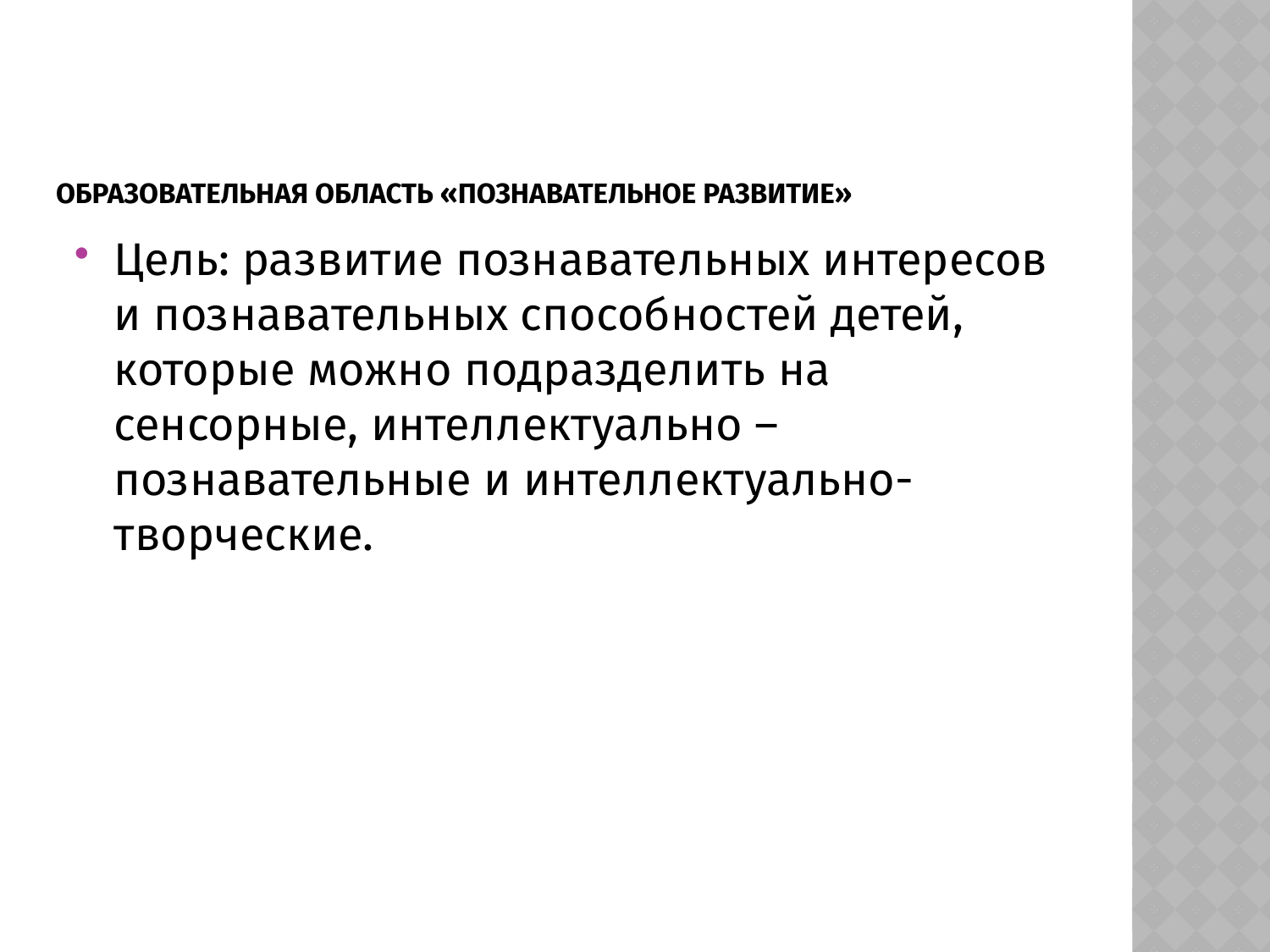

# Образовательная область «Познавательное развитие»
Цель: развитие познавательных интересов и познавательных способностей детей,  которые можно подразделить на сенсорные, интеллектуально – познавательные и интеллектуально- творческие.